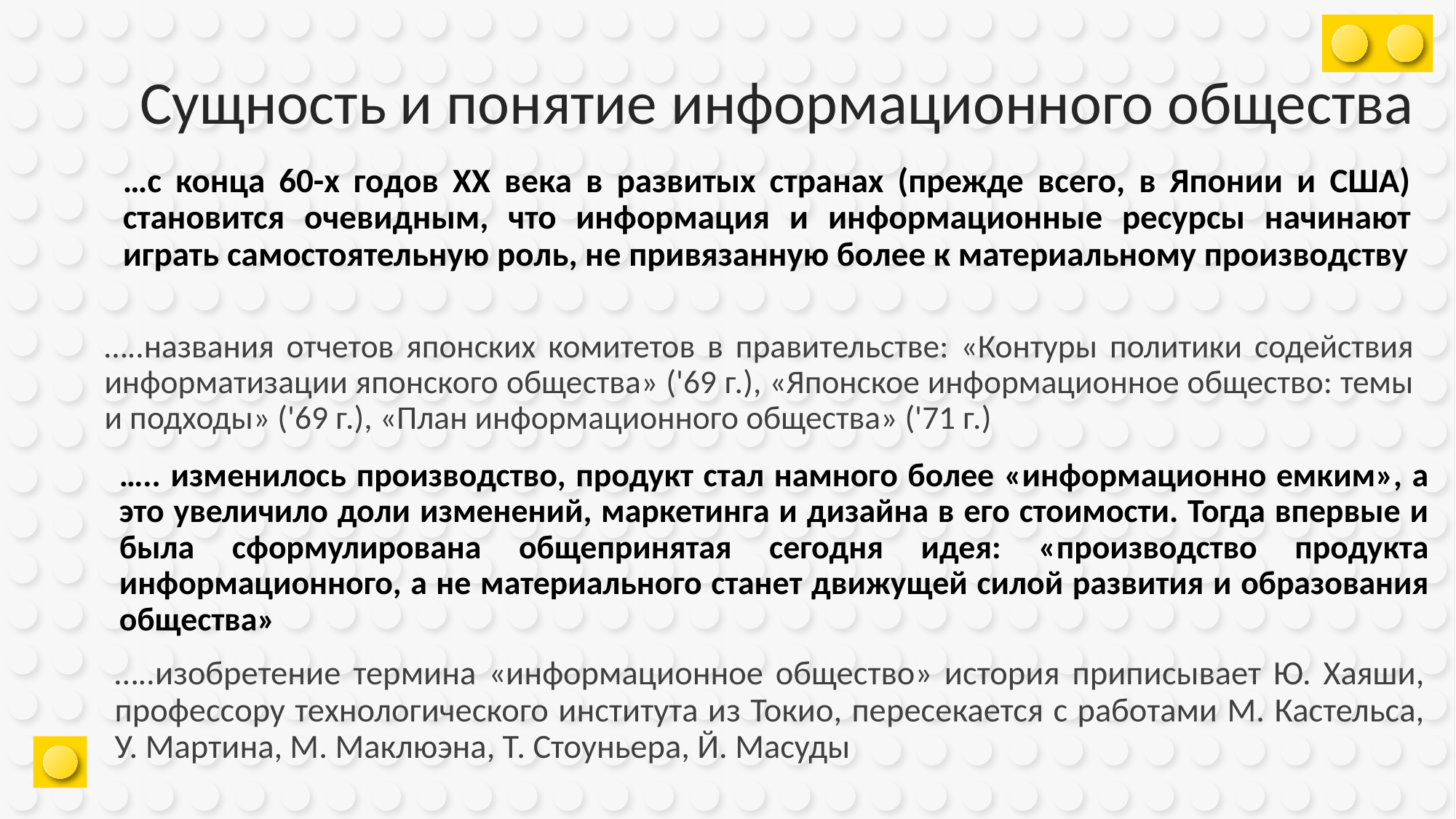

Сущность и понятие информационного общества
…с конца 60-х годов XX века в развитых странах (прежде всего, в Японии и США) становится очевидным, что информация и информационные ресурсы начинают играть самостоятельную роль, не привязанную более к материальному производству
…..названия отчетов японских комитетов в правительстве: «Контуры политики содействия информатизации японского общества» ('69 г.), «Японское информационное общество: темы и подходы» ('69 г.), «План информационного общества» ('71 г.)
….. изменилось производство, продукт стал намного более «информационно емким», а это увеличило доли изменений, маркетинга и дизайна в его стоимости. Тогда впервые и была сформулирована общепринятая сегодня идея: «производство продукта информационного, а не материального станет движущей силой развития и образования общества»
…..изобретение термина «информационное общество» история приписывает Ю. Хаяши, профессору технологического института из Токио, пересекается с работами М. Кастельса, У. Мартина, М. Маклюэна, Т. Стоуньера, Й. Масуды